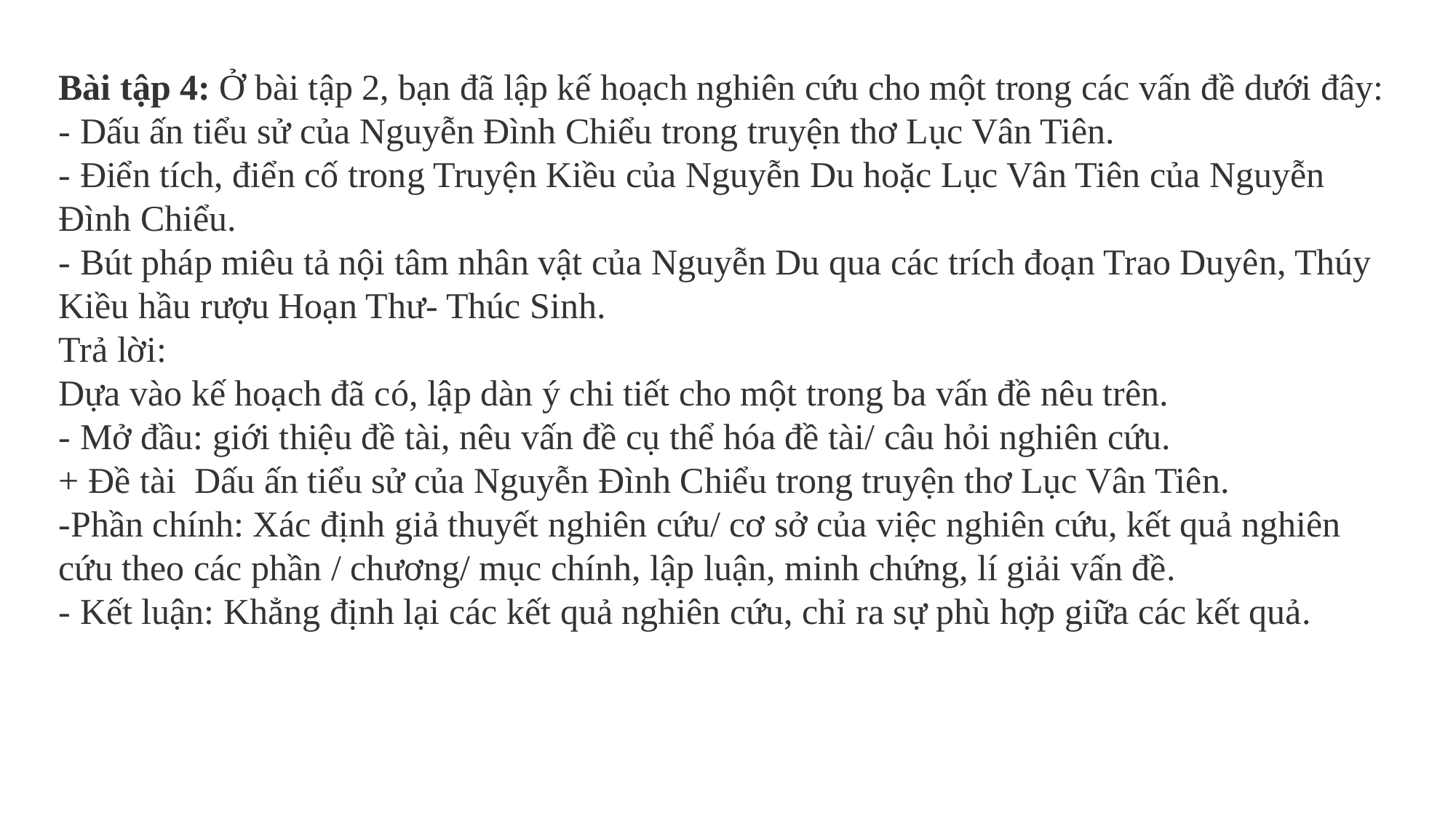

Bài tập 4: Ở bài tập 2, bạn đã lập kế hoạch nghiên cứu cho một trong các vấn đề dưới đây:- Dấu ấn tiểu sử của Nguyễn Đình Chiểu trong truyện thơ Lục Vân Tiên.- Điển tích, điển cố trong Truyện Kiều của Nguyễn Du hoặc Lục Vân Tiên của Nguyễn Đình Chiểu.- Bút pháp miêu tả nội tâm nhân vật của Nguyễn Du qua các trích đoạn Trao Duyên, Thúy Kiều hầu rượu Hoạn Thư- Thúc Sinh.Trả lời:Dựa vào kế hoạch đã có, lập dàn ý chi tiết cho một trong ba vấn đề nêu trên.- Mở đầu: giới thiệu đề tài, nêu vấn đề cụ thể hóa đề tài/ câu hỏi nghiên cứu.+ Đề tài  Dấu ấn tiểu sử của Nguyễn Đình Chiểu trong truyện thơ Lục Vân Tiên.-Phần chính: Xác định giả thuyết nghiên cứu/ cơ sở của việc nghiên cứu, kết quả nghiên cứu theo các phần / chương/ mục chính, lập luận, minh chứng, lí giải vấn đề.- Kết luận: Khẳng định lại các kết quả nghiên cứu, chỉ ra sự phù hợp giữa các kết quả.